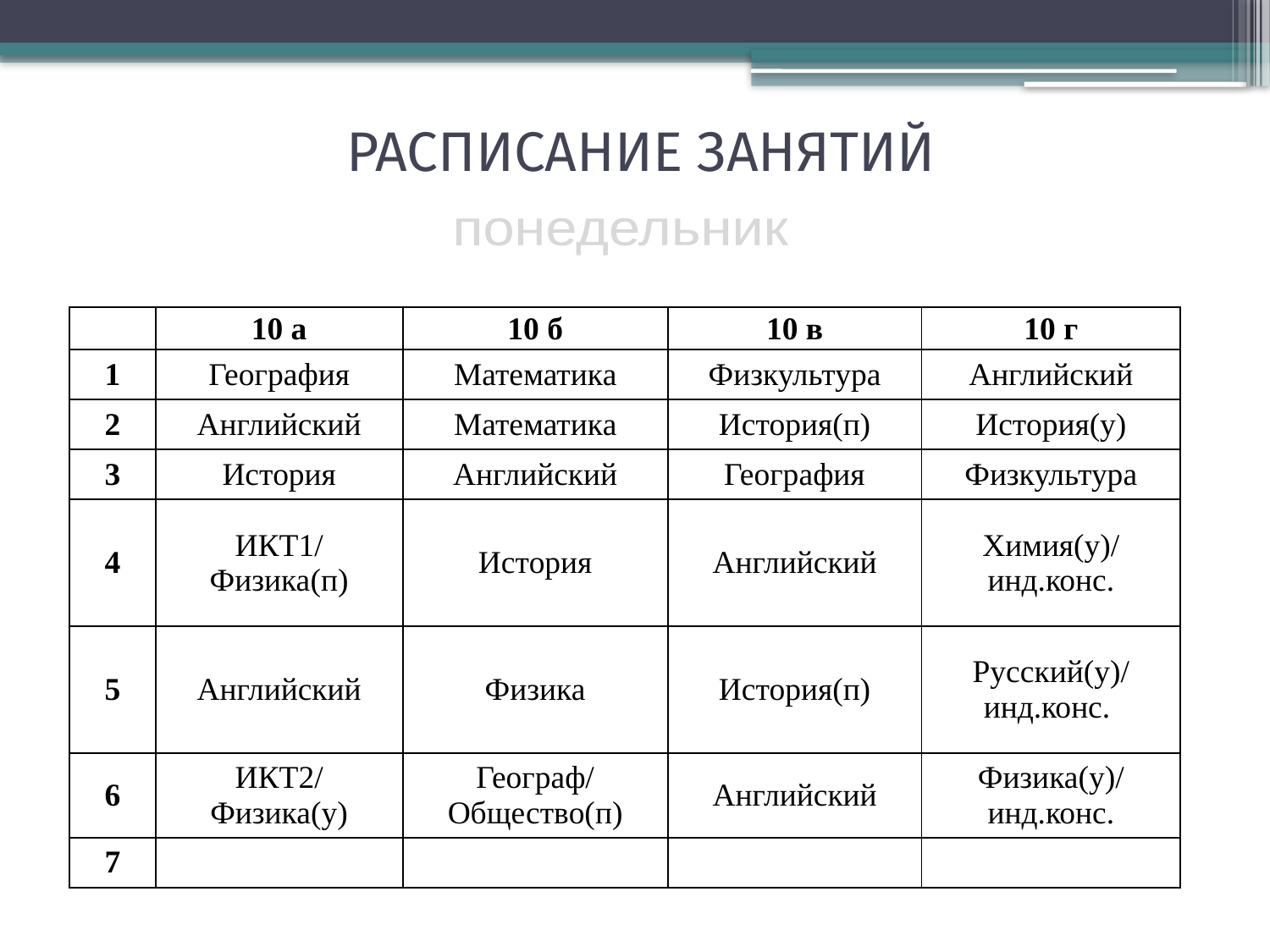

# РАСПИСАНИЕ ЗАНЯТИЙ
понедельник
|  | 10 а | 10 б | 10 в | 10 г |
| --- | --- | --- | --- | --- |
| 1 | География | Математика | Физкультура | Английский |
| 2 | Английский | Математика | История(п) | История(у) |
| 3 | История | Английский | География | Физкультура |
| 4 | ИКТ1/ Физика(п) | История | Английский | Химия(у)/ инд.конс. |
| 5 | Английский | Физика | История(п) | Русский(у)/ инд.конс. |
| 6 | ИКТ2/ Физика(у) | Географ/ Общество(п) | Английский | Физика(у)/ инд.конс. |
| 7 |  |  |  |  |